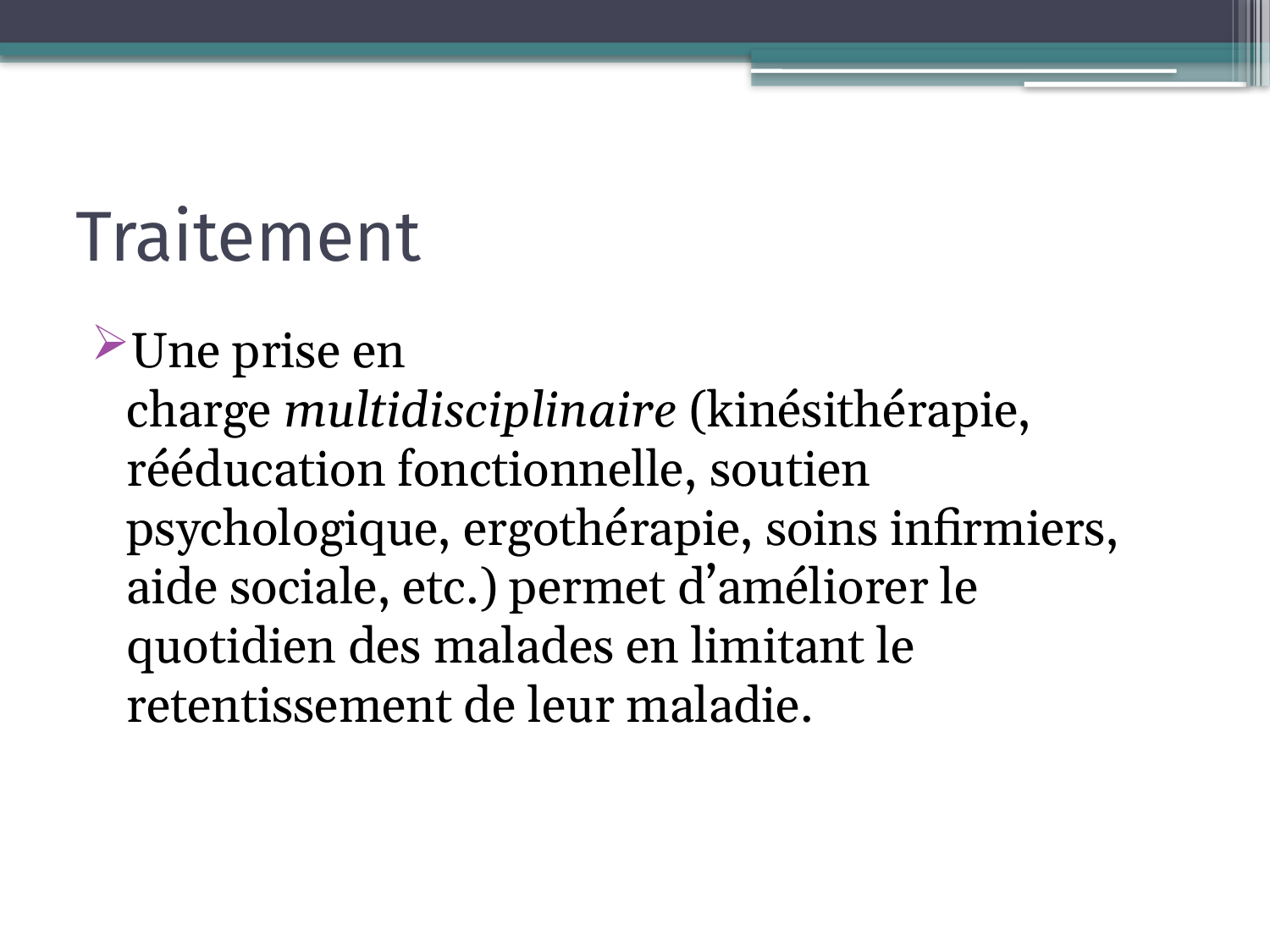

# Traitement
Une prise en charge multidisciplinaire (kinésithérapie, rééducation fonctionnelle, soutien psychologique, ergothérapie, soins infirmiers, aide sociale, etc.) permet d’améliorer le quotidien des malades en limitant le retentissement de leur maladie.